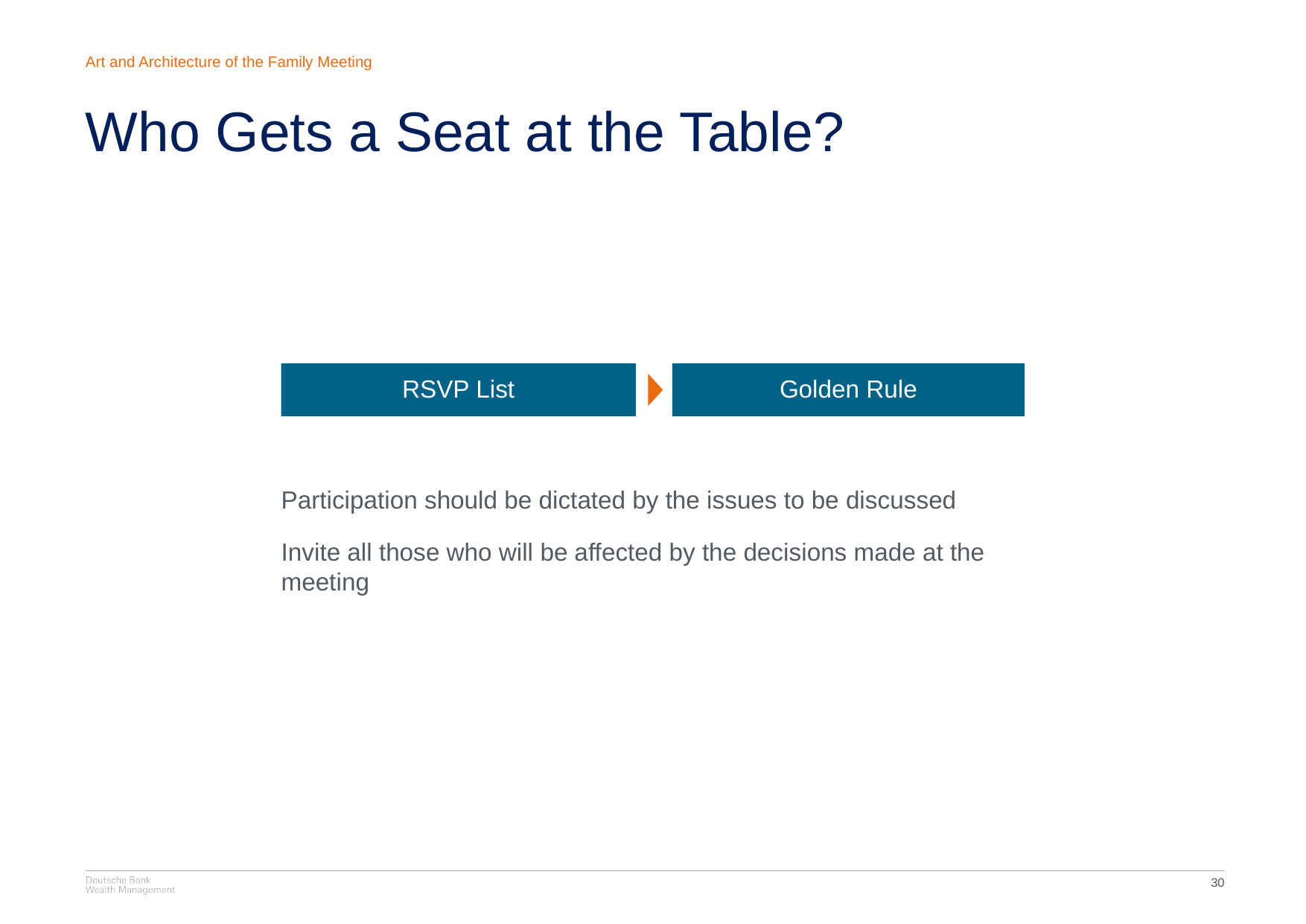

Art and Architecture of the Family Meeting

Who Gets a Seat at the Table?
RSVP List
Golden Rule

Participation should be dictated by the issues to be discussed

Invite all those who will be affected by the decisions made at the meeting